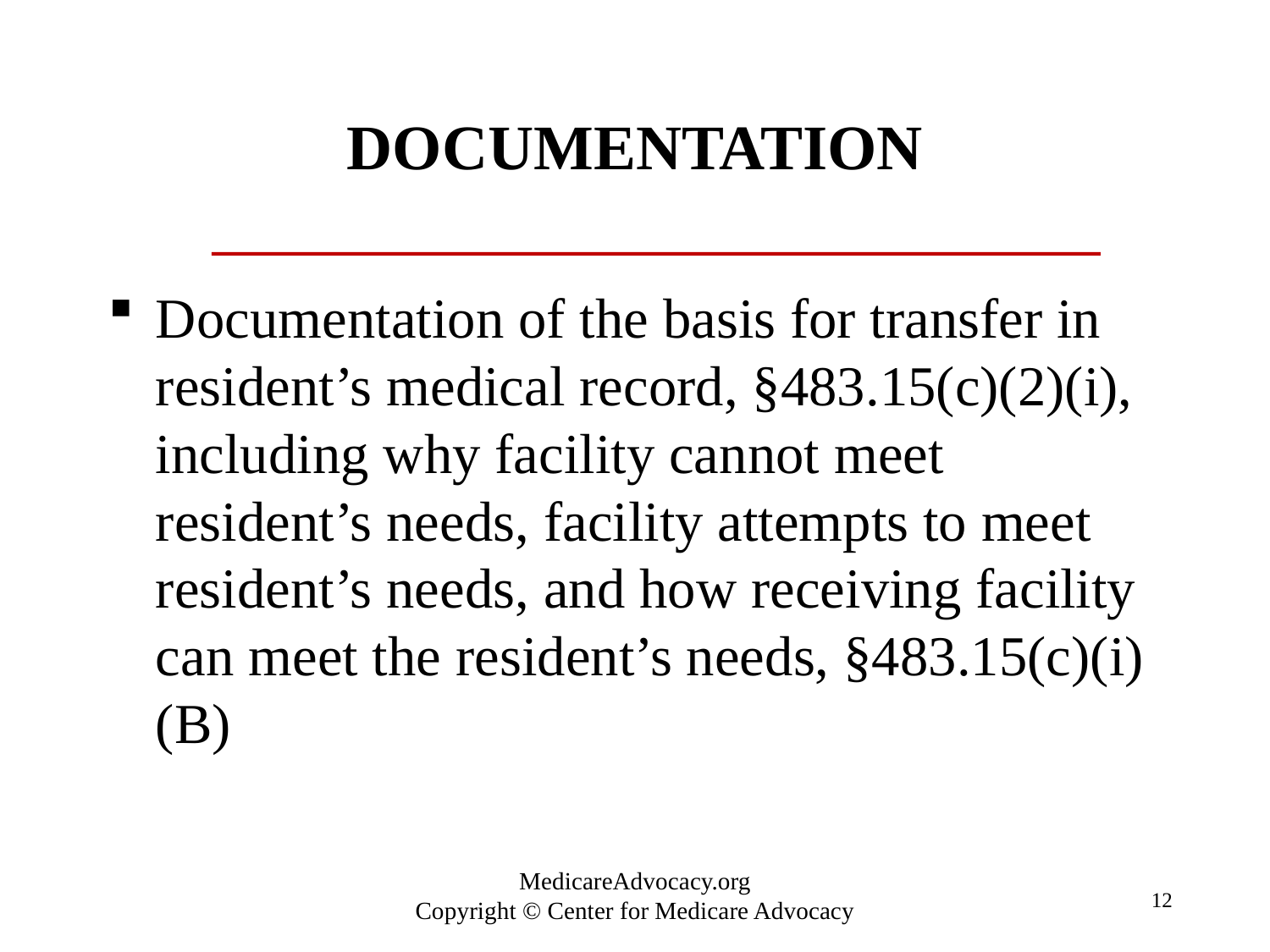

# documentation
Documentation of the basis for transfer in resident’s medical record, §483.15(c)(2)(i), including why facility cannot meet resident’s needs, facility attempts to meet resident’s needs, and how receiving facility can meet the resident’s needs, §483.15(c)(i)(B)
12